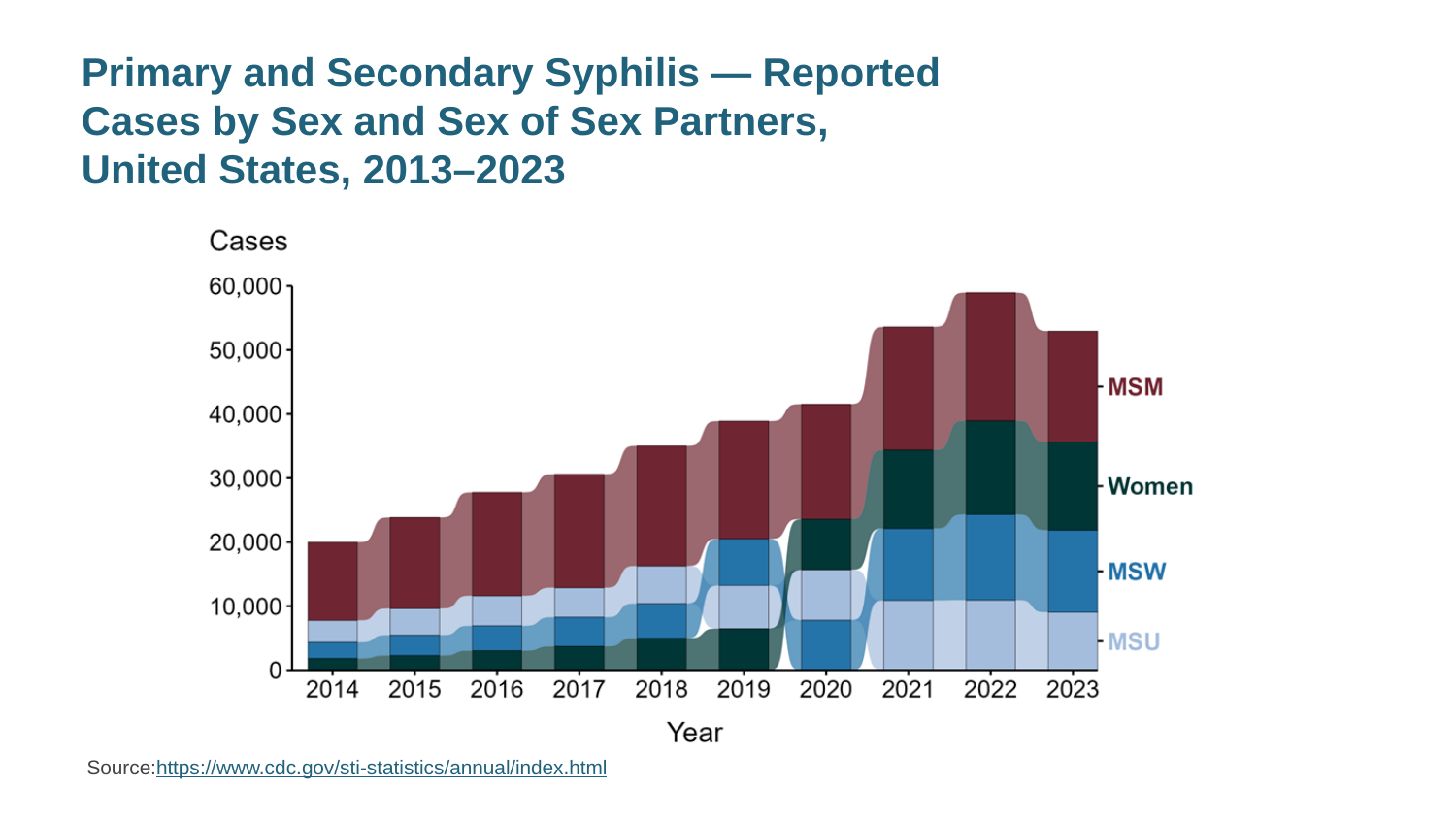

# Primary and Secondary Syphilis — Reported Cases by Sex and Sex of Sex Partners, United States, 2013–2023
Source:https://www.cdc.gov/sti-statistics/annual/index.html
A bar graph, the x-axis is labeled Year and ranges from 2014 to 2023 in on-year intervals, the y-axis is labeled Cases and ranges from 0 to 60,000 in intervals of 10,000. All data is approximate.
Women: 2014, 2,000; 2015, 2,200; 2016, 2,300; 2017, 3,000; 2018, 4,000; 2019, 5,000; 2020, 20,000; 2021, 34,000; 2022, 47,000; 2023, 36,000.
MSW: 2014, 4,000; 2015, 4,200; 2016, 6,000; 2017, 6,500; 2018, 8,000; 2019, 19,000; 2020, 6,500, 2021, 21,000; 2022, 23,000; 2023, 20,000.
MSU: 2014, 8,000, 2015, 9,000, 2016, 11, 000; 2017, 13,000; 2018, 15,000; 2019, 17,000; 2020, 14,000; 2021, 10,000; 2022, 10,000; 2023, 7,000.
MSM: 2014, 20,000; 2015, 24,000; 2016, 37,000; 2017, 31,000; 2018, 34,000; 2019, 37,000; 2020, 43,000; 2021, 55,000; 2023, 52,000.